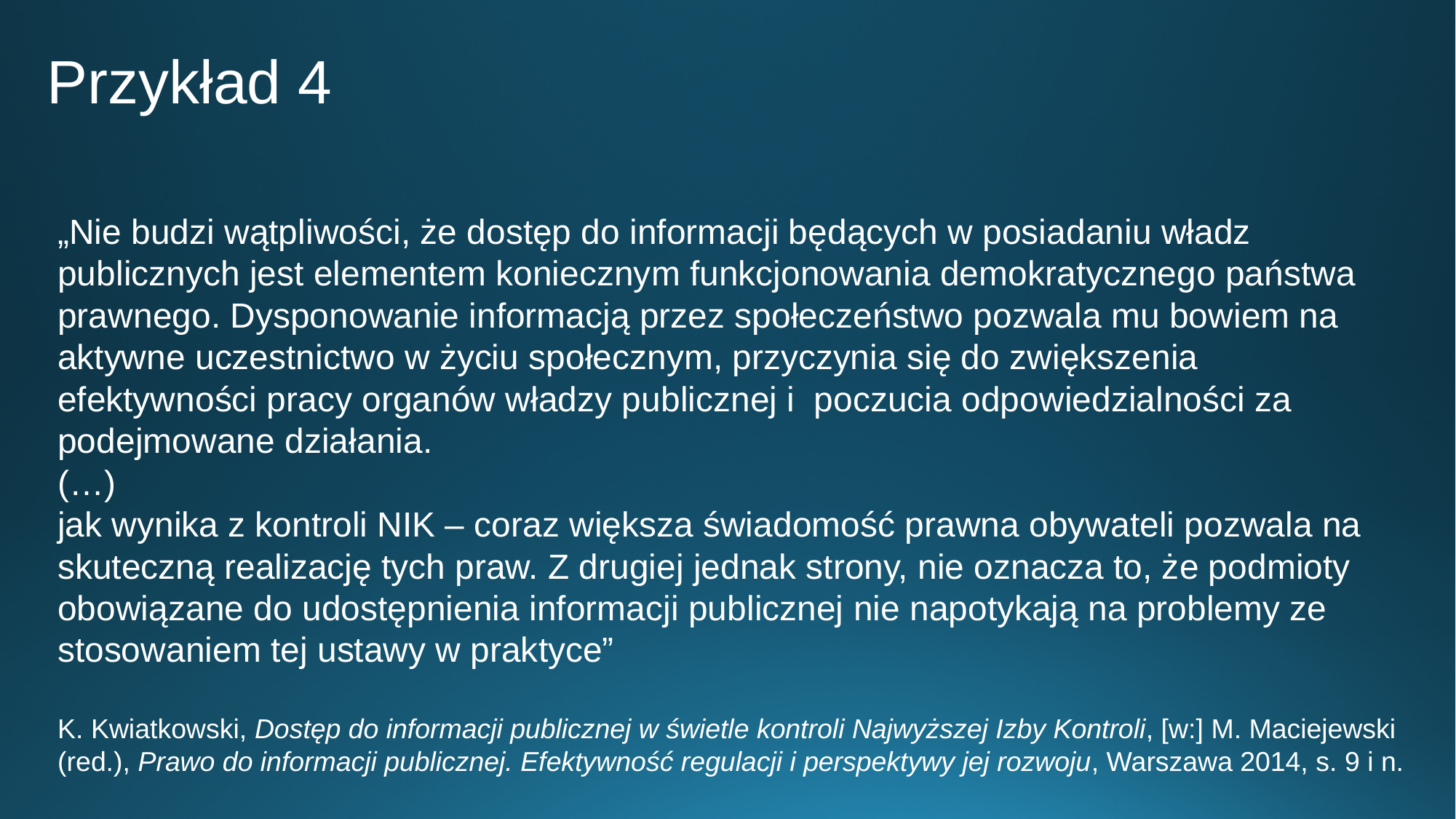

# Przykład 4
„Nie budzi wątpliwości, że dostęp do informacji będących w posiadaniu władz
publicznych jest elementem koniecznym funkcjonowania demokratycznego państwa prawnego. Dysponowanie informacją przez społeczeństwo pozwala mu bowiem na aktywne uczestnictwo w życiu społecznym, przyczynia się do zwiększenia
efektywności pracy organów władzy publicznej i  poczucia odpowiedzialności za
podejmowane działania.
(…)
jak wynika z kontroli NIK – coraz większa świadomość prawna obywateli pozwala na skuteczną realizację tych praw. Z drugiej jednak strony, nie oznacza to, że podmioty obowiązane do udostępnienia informacji publicznej nie napotykają na problemy ze stosowaniem tej ustawy w praktyce”

K. Kwiatkowski, Dostęp do informacji publicznej w świetle kontroli Najwyższej Izby Kontroli, [w:] M. Maciejewski (red.), Prawo do informacji publicznej. Efektywność regulacji i perspektywy jej rozwoju, Warszawa 2014, s. 9 i n.